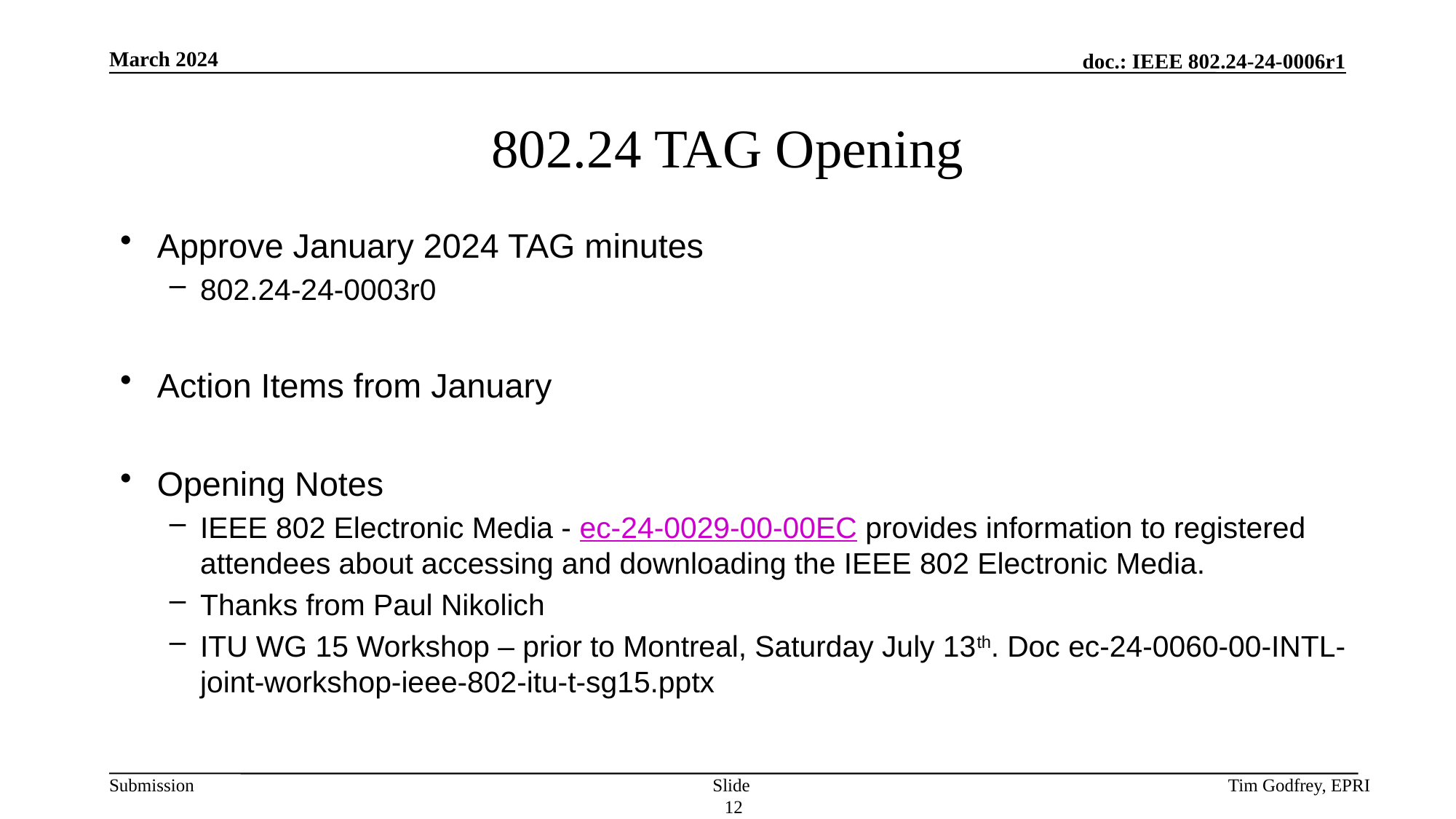

# 802.24 TAG Opening
Approve January 2024 TAG minutes
802.24-24-0003r0

Action Items from January

Opening Notes
IEEE 802 Electronic Media - ec-24-0029-00-00EC provides information to registered attendees about accessing and downloading the IEEE 802 Electronic Media.
Thanks from Paul Nikolich
ITU WG 15 Workshop – prior to Montreal, Saturday July 13th. Doc ec-24-0060-00-INTL-joint-workshop-ieee-802-itu-t-sg15.pptx
Slide 12
Tim Godfrey, EPRI